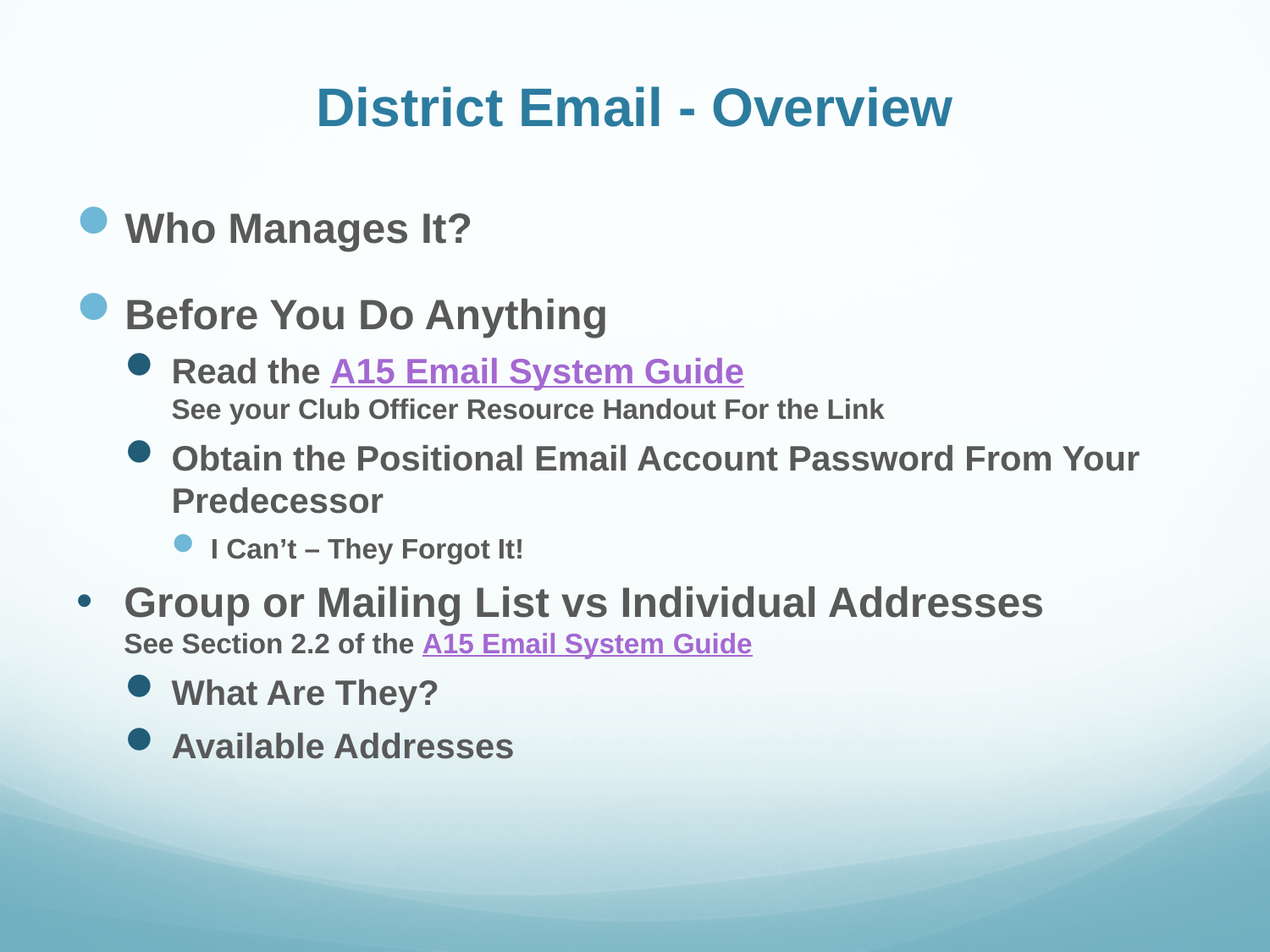

# District Email - Overview
Who Manages It?
Before You Do Anything
Read the A15 Email System Guide
See your Club Officer Resource Handout For the Link
Obtain the Positional Email Account Password From Your Predecessor
I Can’t – They Forgot It!
Group or Mailing List vs Individual Addresses
See Section 2.2 of the A15 Email System Guide
What Are They?
Available Addresses